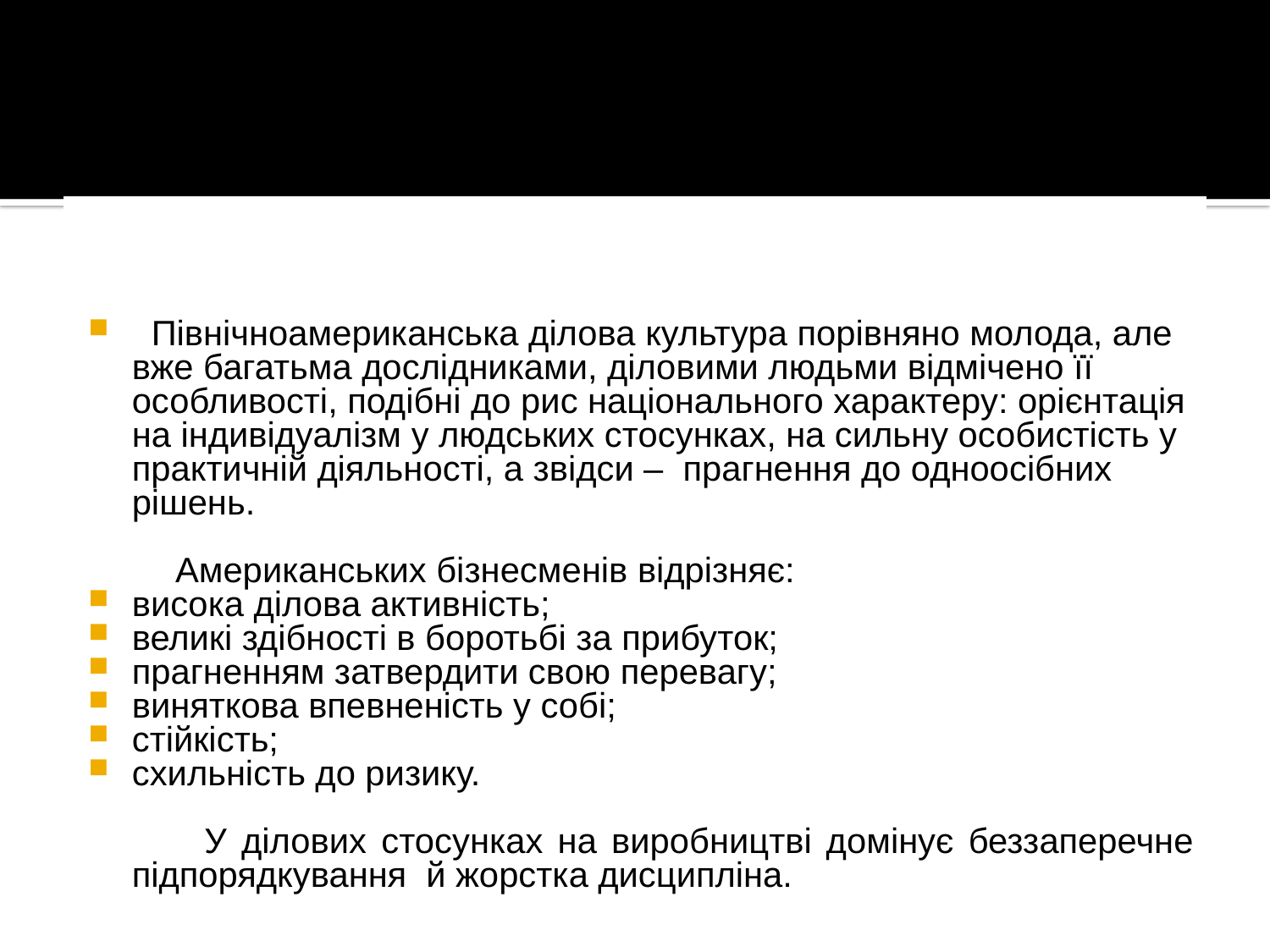

Північноамериканська ділова культура порівняно молода, але вже багатьма дослідниками, діловими людьми відмічено її особливості, подібні до рис національного характеру: орієнтація на індивідуалізм у людських стосунках, на сильну особистість у практичній діяльності, а звідси –  прагнення до одноосібних рішень.

         Американських бізнесменів відрізняє:
висока ділова активність;
великі здібності в боротьбі за прибуток;
прагненням затвердити свою перевагу;
виняткова впевненість у собі;
стійкість;
схильність до ризику.

        У ділових стосунках на виробництві домінує беззаперечне підпорядкування  й жорстка дисципліна.